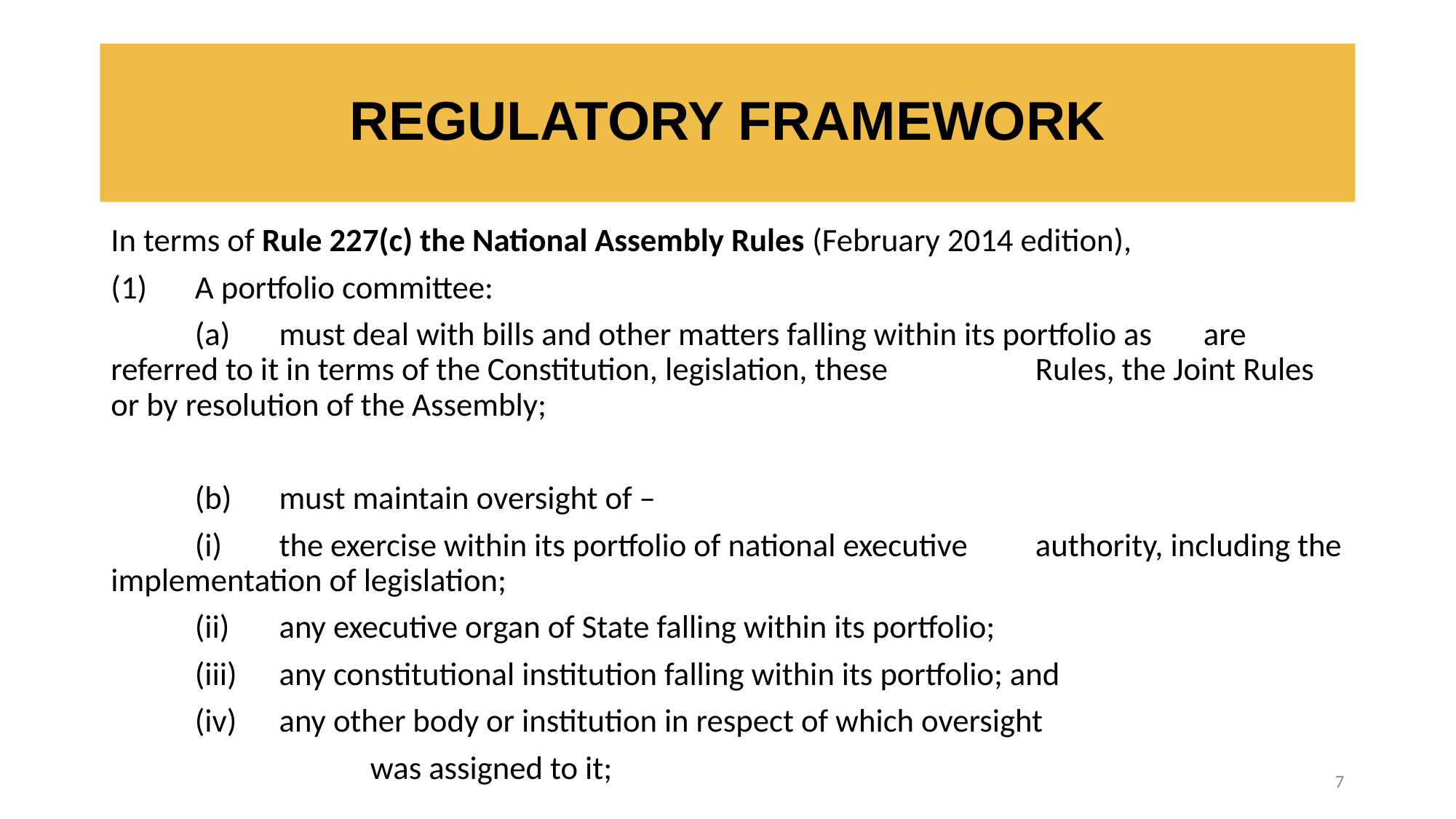

# REGULATORY FRAMEWORK
In terms of Rule 227(c) the National Assembly Rules (February 2014 edition),
(1)	A portfolio committee:
 	(a)	must deal with bills and other matters falling within its portfolio as 		are referred to it in terms of the Constitution, legislation, these 			Rules, the Joint Rules or by resolution of the Assembly;

	(b)	must maintain oversight of –
		(i)	the exercise within its portfolio of national executive 				authority, including the implementation of legislation;
		(ii)	any executive organ of State falling within its portfolio;
		(iii)	any constitutional institution falling within its portfolio; and
		(iv)	any other body or institution in respect of which oversight
                                	 was assigned to it;

7